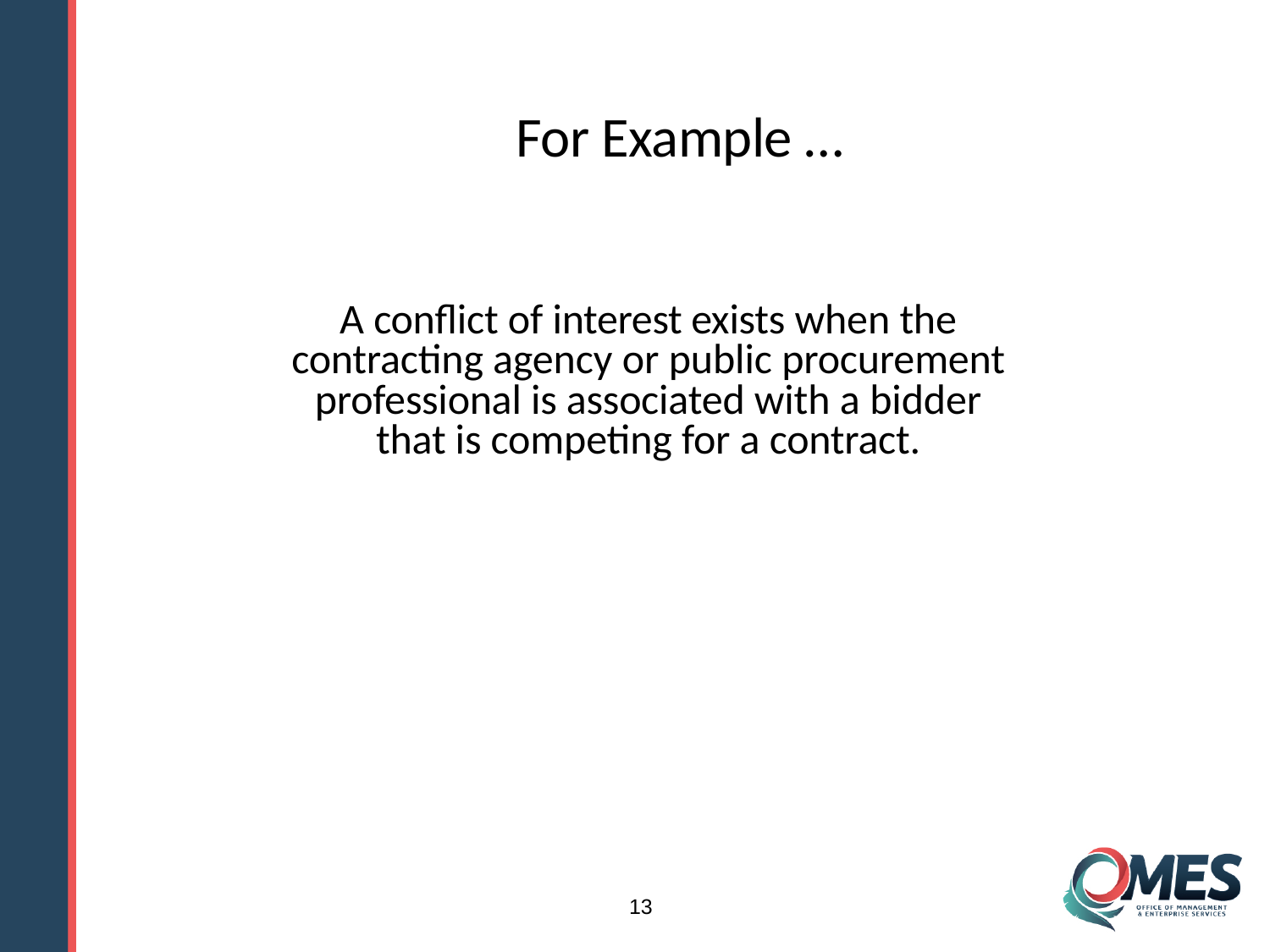

# For Example …
A conflict of interest exists when the contracting agency or public procurement professional is associated with a bidder that is competing for a contract.
13